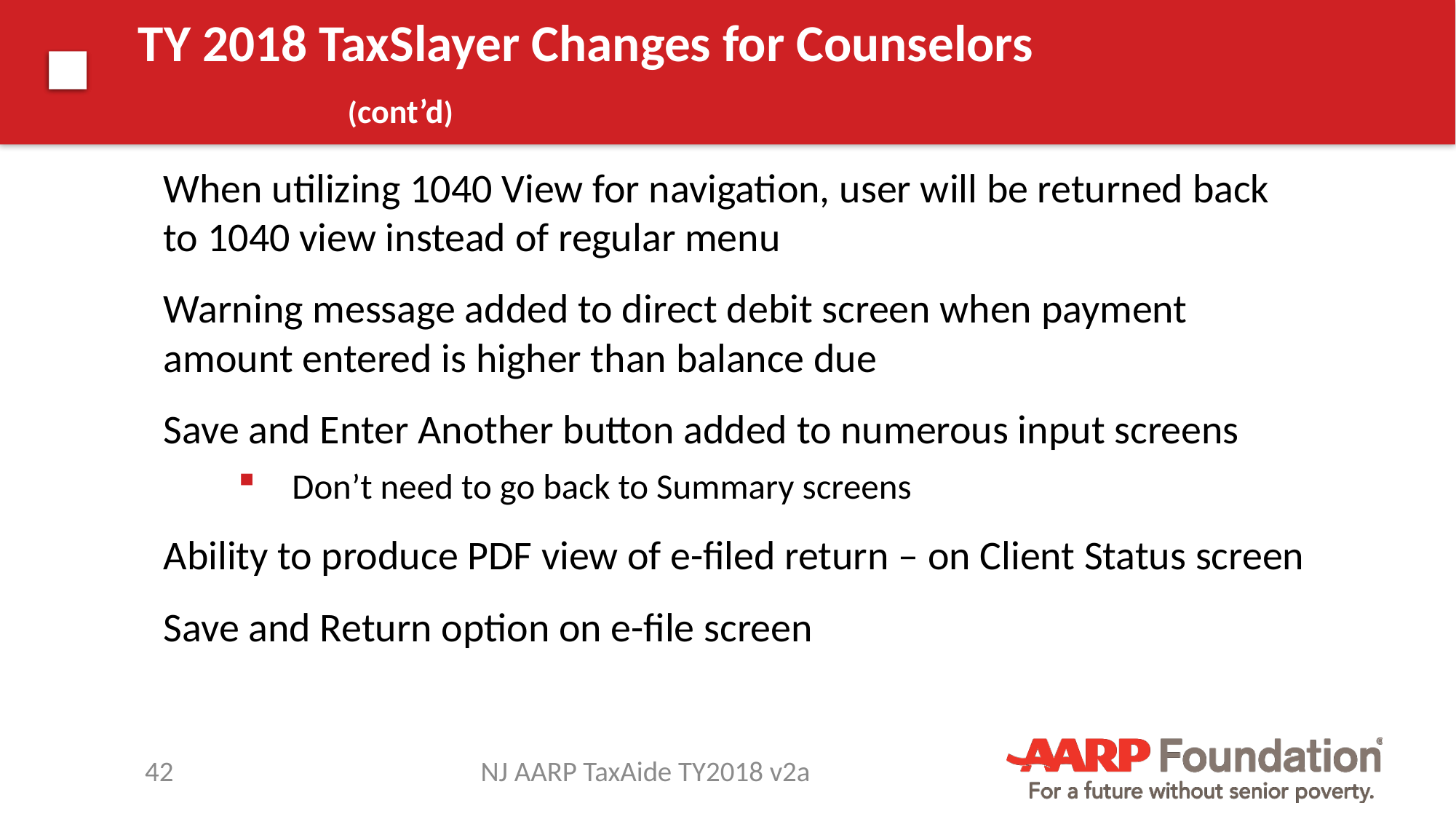

# TY 2018 TaxSlayer Changes for Counselors                                             (cont’d)
When utilizing 1040 View for navigation, user will be returned back to 1040 view instead of regular menu
Warning message added to direct debit screen when payment amount entered is higher than balance due
Save and Enter Another button added to numerous input screens
Don’t need to go back to Summary screens
Ability to produce PDF view of e-filed return – on Client Status screen
Save and Return option on e-file screen

42
NJ AARP TaxAide TY2018 v2a